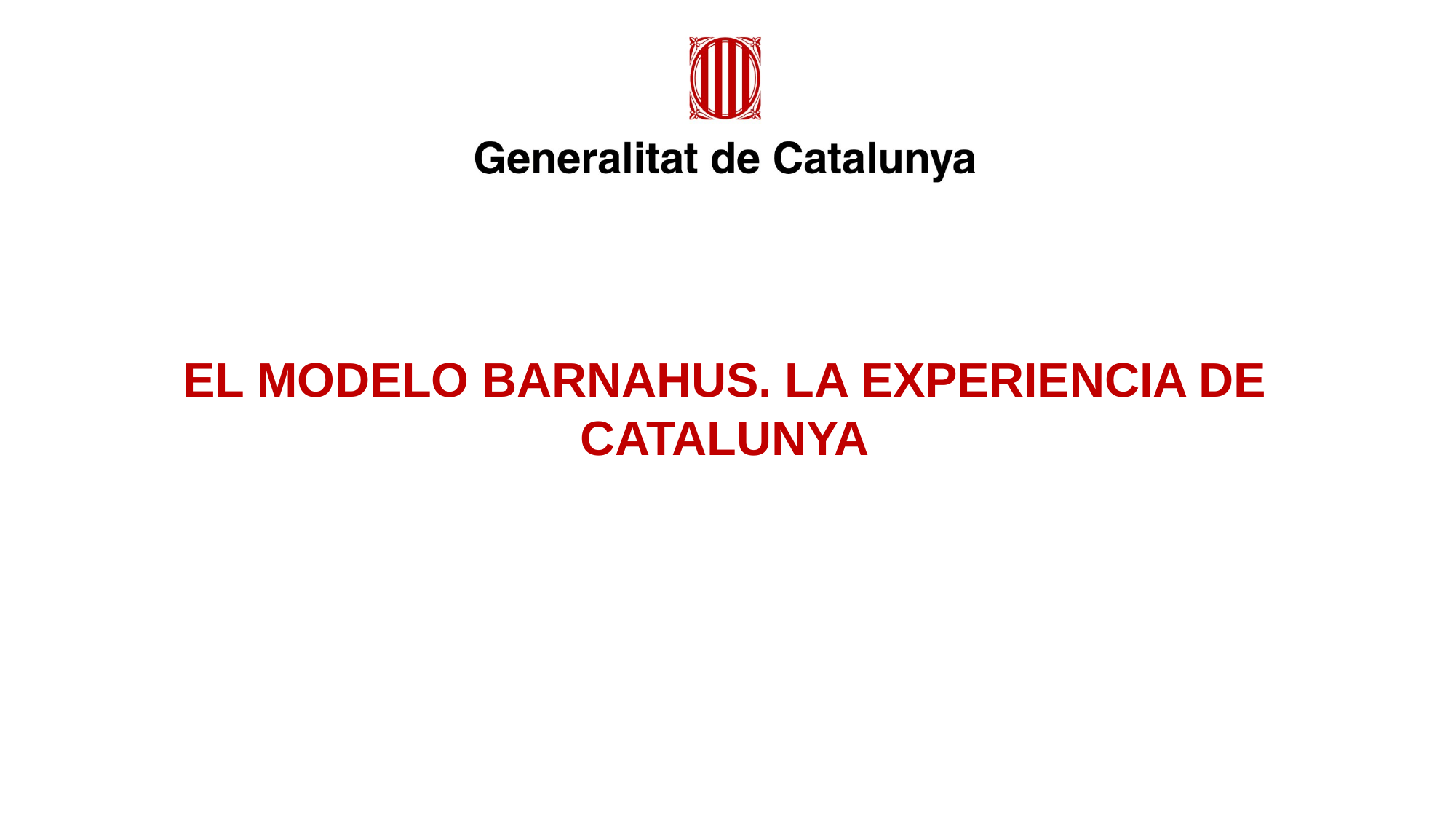

EL MODELO BARNAHUS. LA EXPERIENCIA DE CATALUNYA